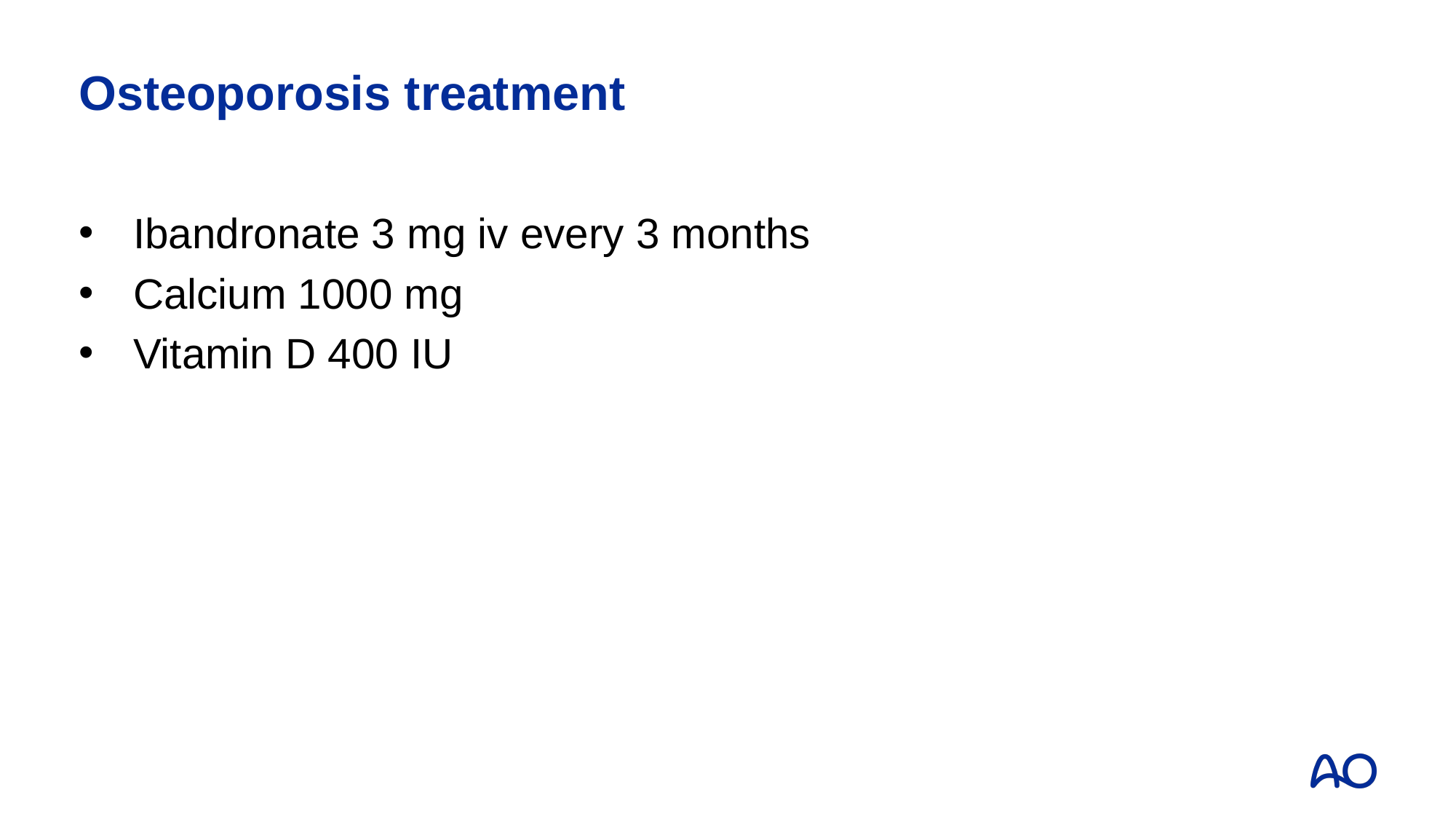

# Osteoporosis treatment
Ibandronate 3 mg iv every 3 months
Calcium 1000 mg
Vitamin D 400 IU

Copyright. Eli Lilly and Company.